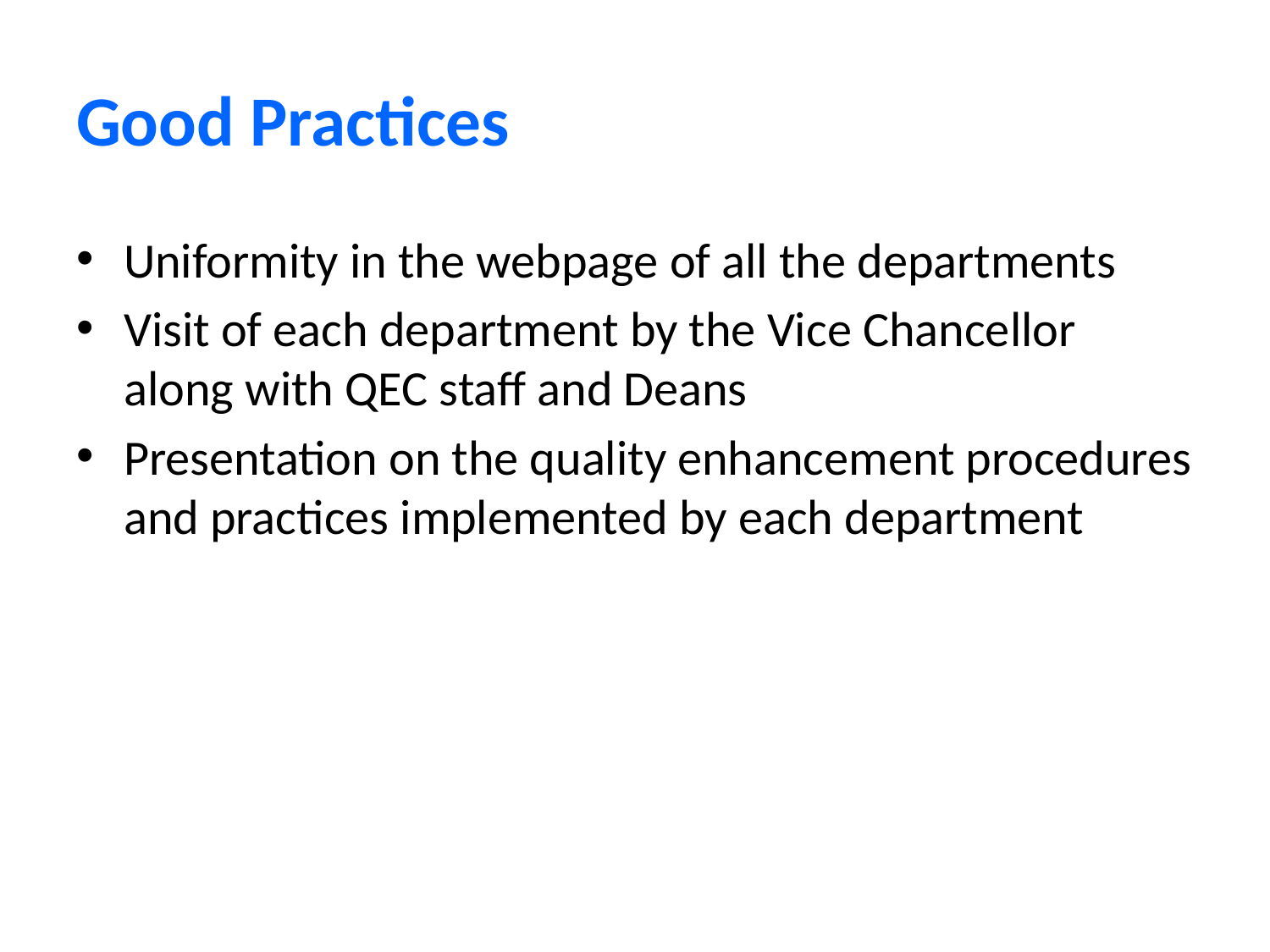

# Good Practices
Uniformity in the webpage of all the departments
Visit of each department by the Vice Chancellor along with QEC staff and Deans
Presentation on the quality enhancement procedures and practices implemented by each department